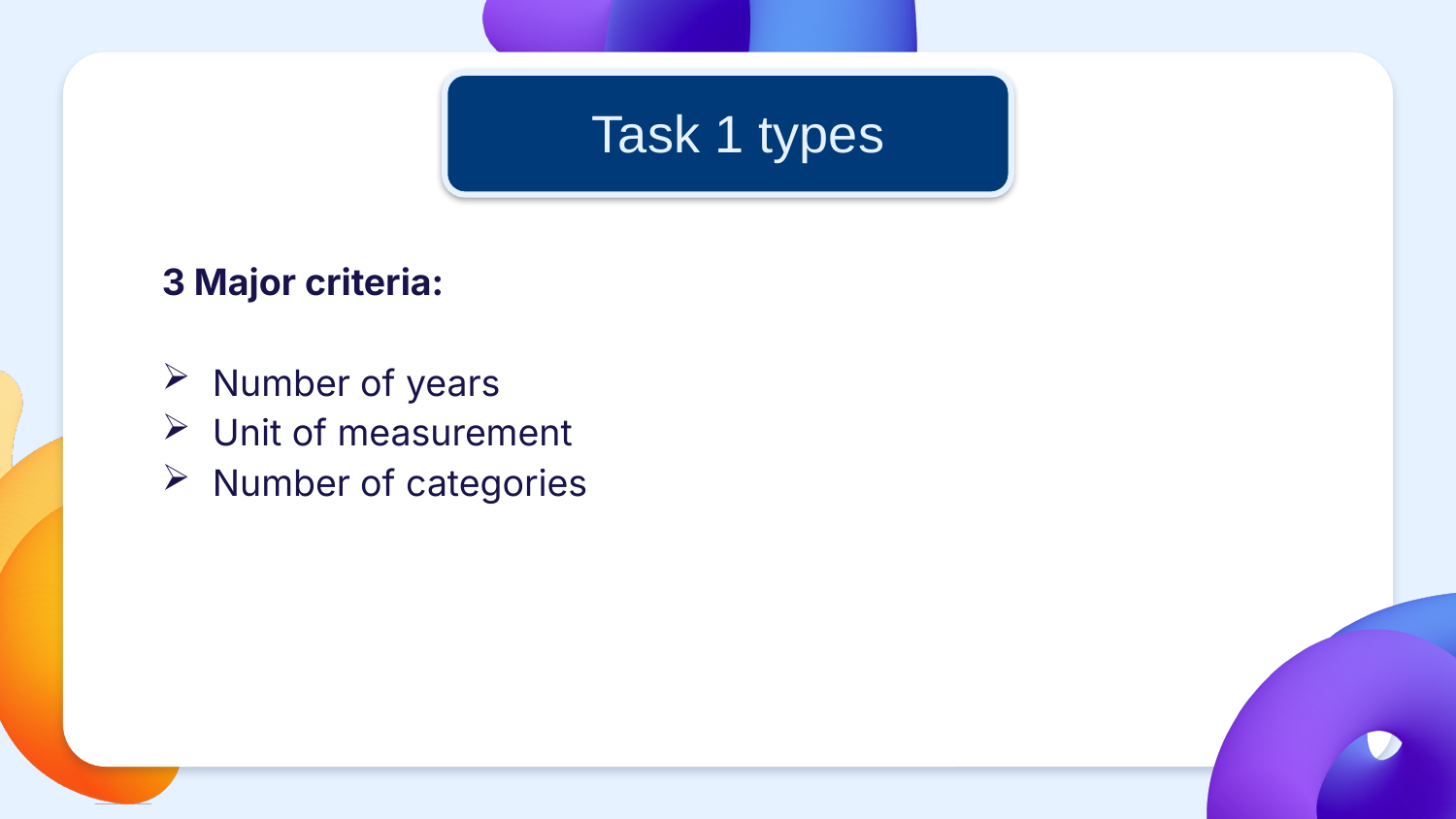

Task 1 types
3 Major criteria:

Number of years
Unit of measurement
Number of categories